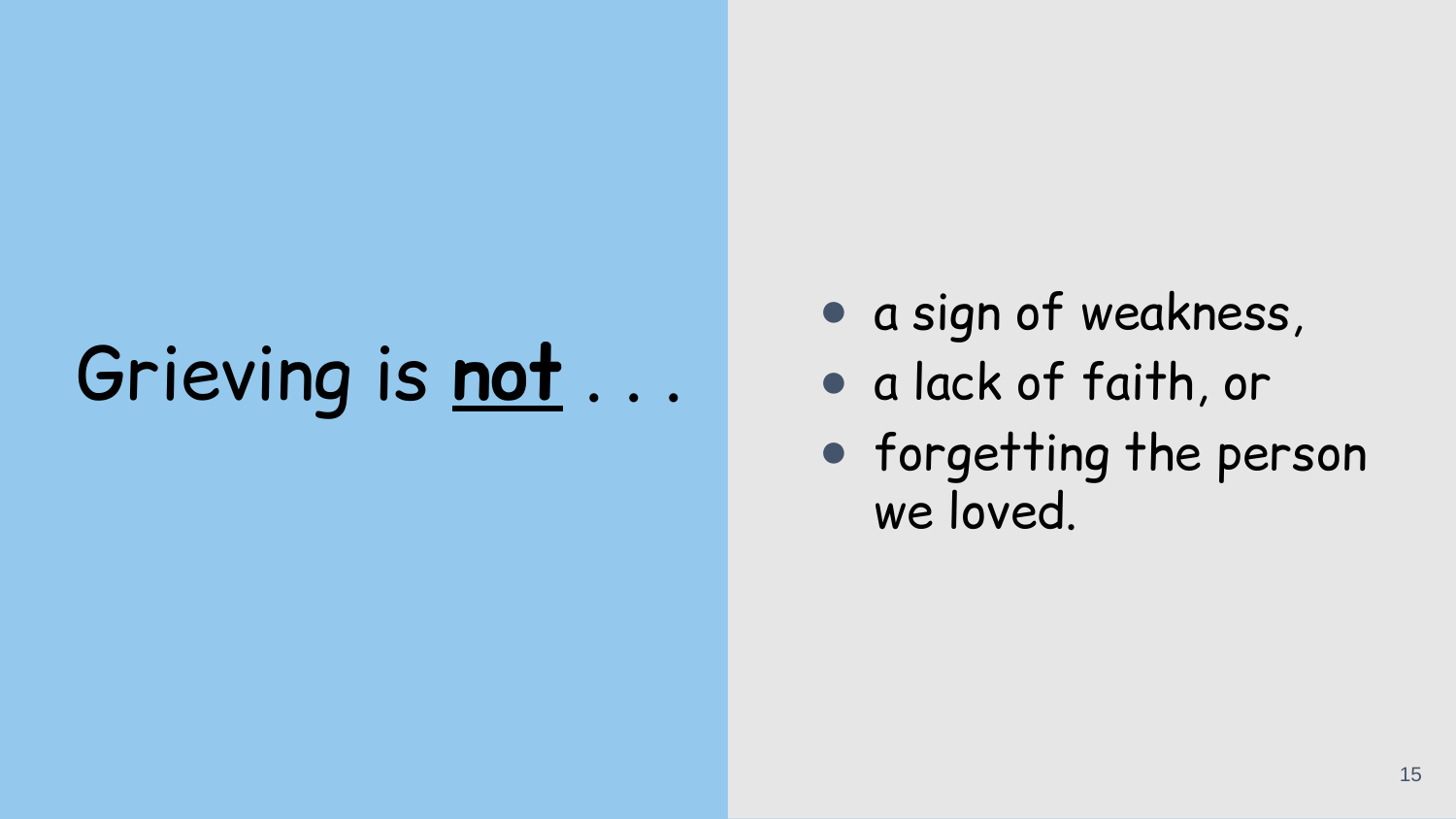

a sign of weakness,
a lack of faith, or
forgetting the person we loved.
# Grieving is not . . .
15